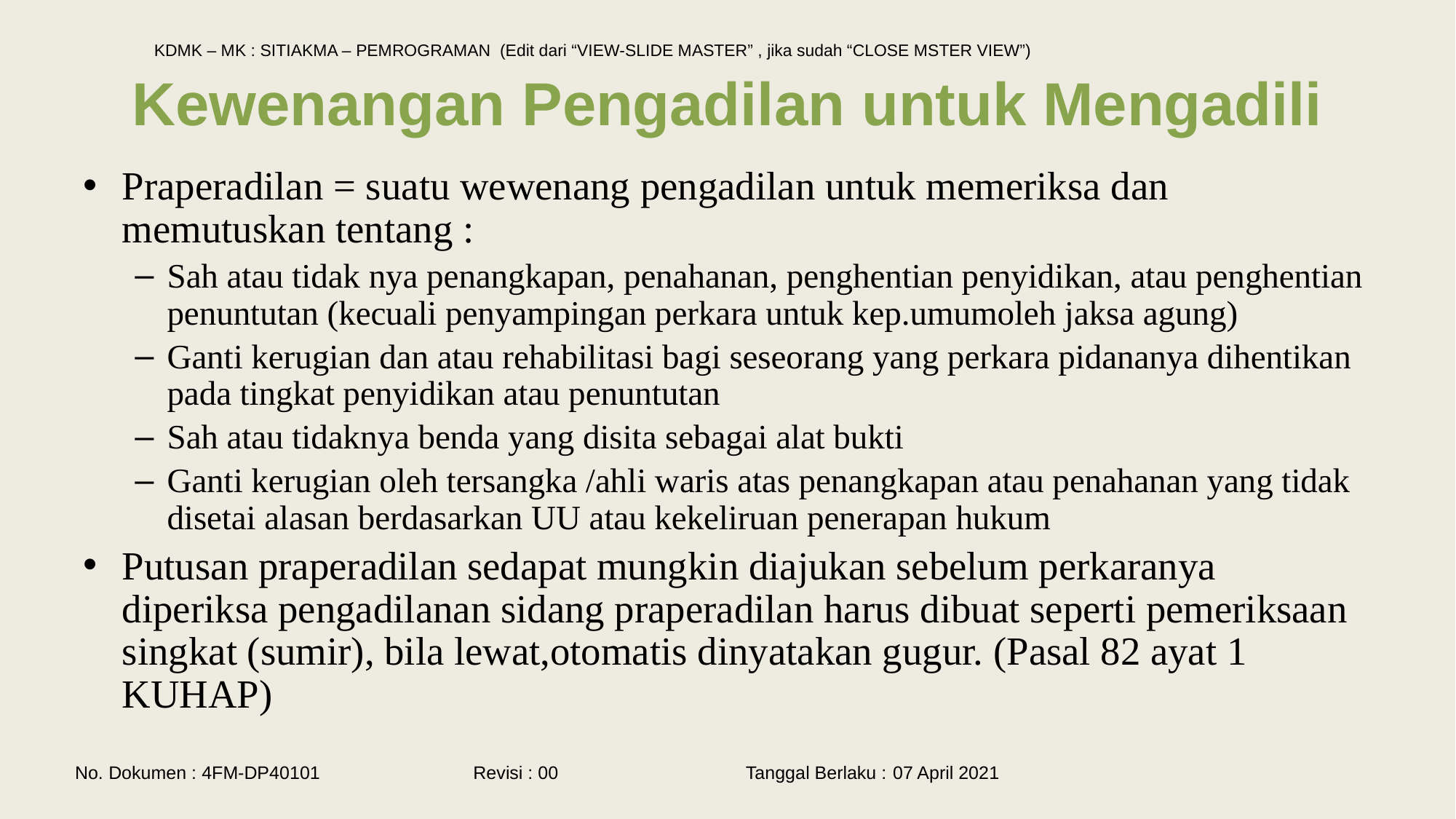

# Kewenangan Pengadilan untuk Mengadili
Praperadilan = suatu wewenang pengadilan untuk memeriksa dan memutuskan tentang :
Sah atau tidak nya penangkapan, penahanan, penghentian penyidikan, atau penghentian penuntutan (kecuali penyampingan perkara untuk kep.umumoleh jaksa agung)
Ganti kerugian dan atau rehabilitasi bagi seseorang yang perkara pidananya dihentikan pada tingkat penyidikan atau penuntutan
Sah atau tidaknya benda yang disita sebagai alat bukti
Ganti kerugian oleh tersangka /ahli waris atas penangkapan atau penahanan yang tidak disetai alasan berdasarkan UU atau kekeliruan penerapan hukum
Putusan praperadilan sedapat mungkin diajukan sebelum perkaranya diperiksa pengadilanan sidang praperadilan harus dibuat seperti pemeriksaan singkat (sumir), bila lewat,otomatis dinyatakan gugur. (Pasal 82 ayat 1 KUHAP)